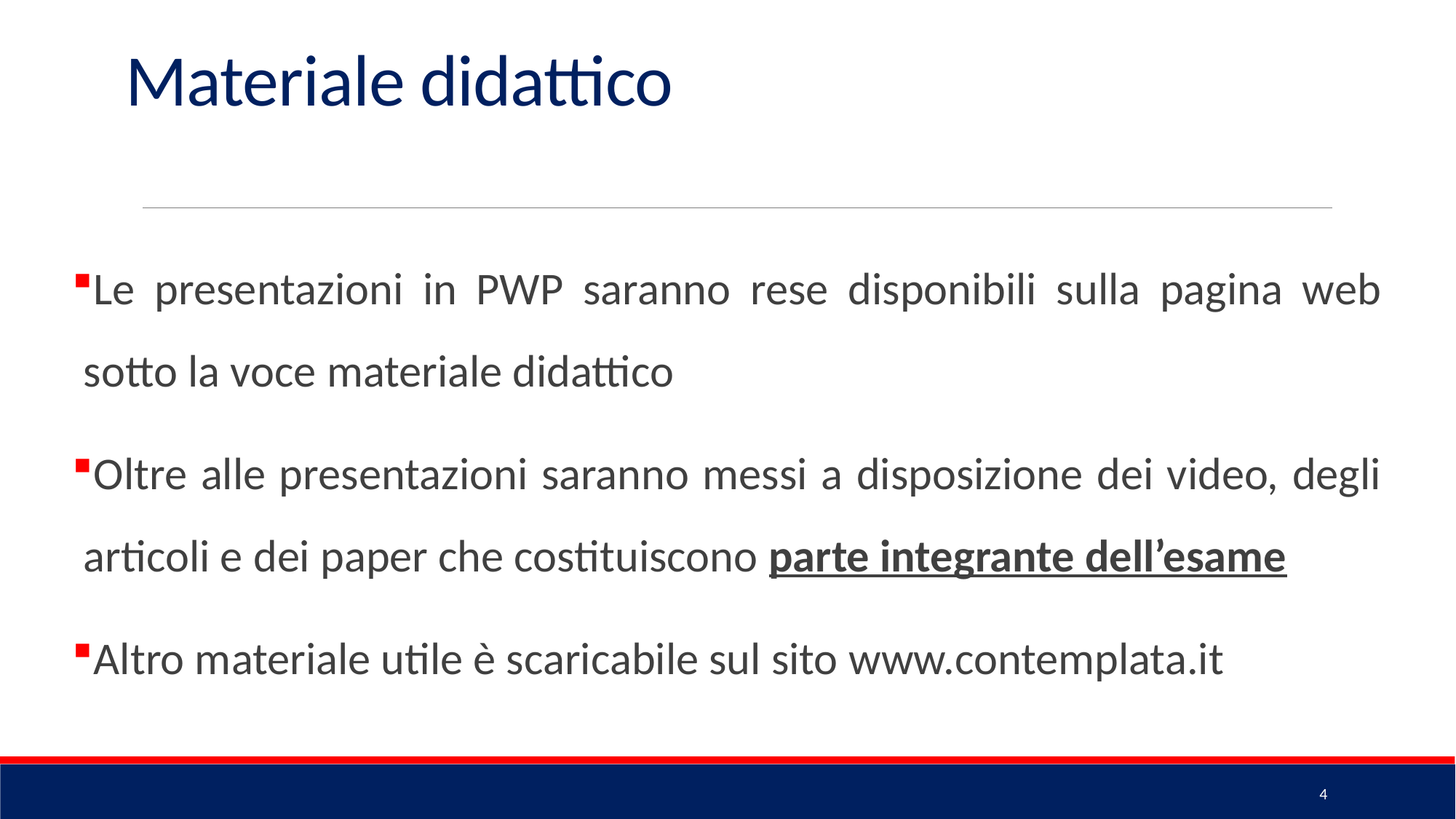

# Materiale didattico
Le presentazioni in PWP saranno rese disponibili sulla pagina web sotto la voce materiale didattico
Oltre alle presentazioni saranno messi a disposizione dei video, degli articoli e dei paper che costituiscono parte integrante dell’esame
Altro materiale utile è scaricabile sul sito www.contemplata.it
4